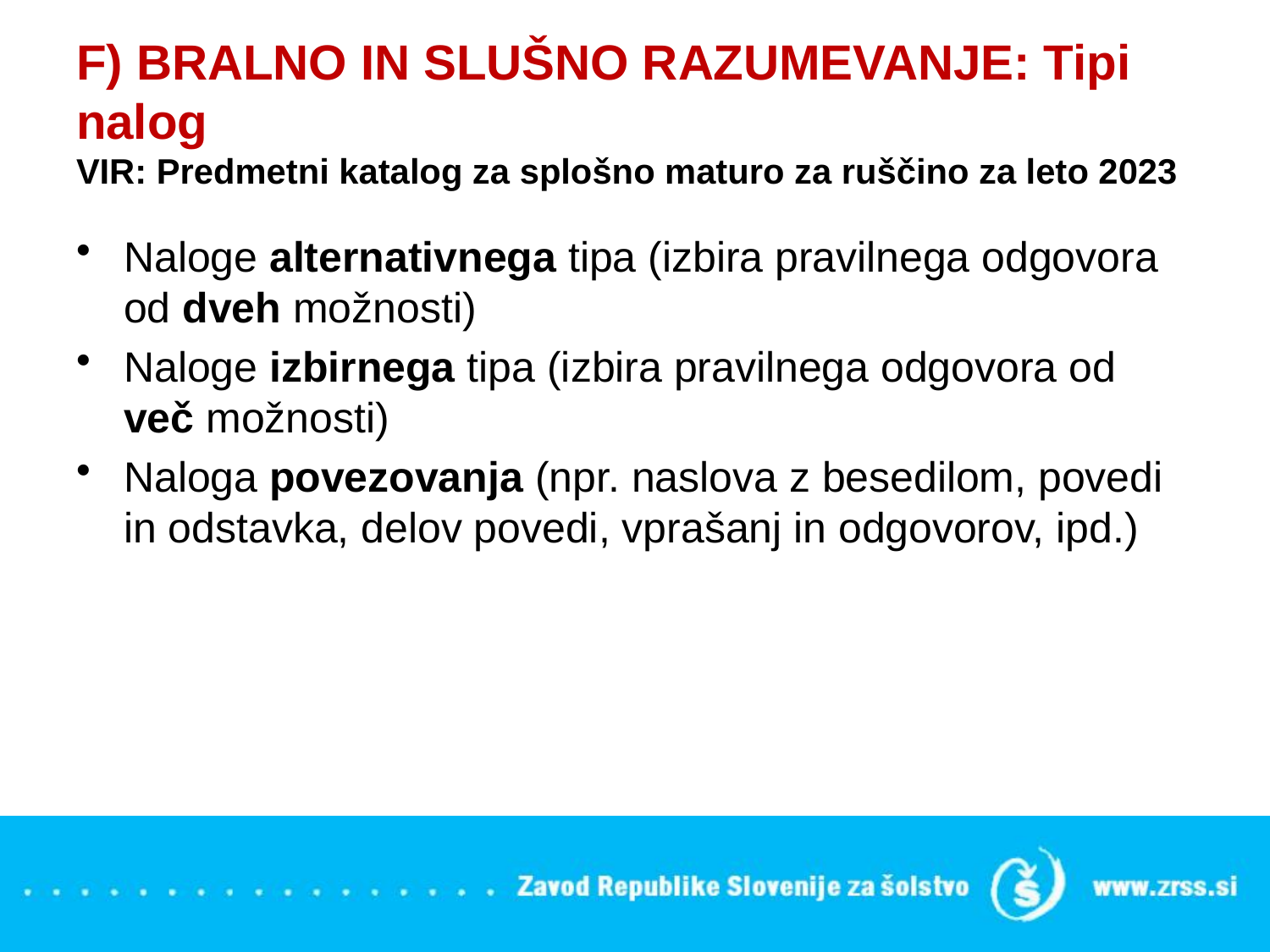

# F) BRALNO IN SLUŠNO RAZUMEVANJE: Tipi nalog VIR: Predmetni katalog za splošno maturo za ruščino za leto 2023
Naloge alternativnega tipa (izbira pravilnega odgovora od dveh možnosti)
Naloge izbirnega tipa (izbira pravilnega odgovora od več možnosti)
Naloga povezovanja (npr. naslova z besedilom, povedi in odstavka, delov povedi, vprašanj in odgovorov, ipd.)